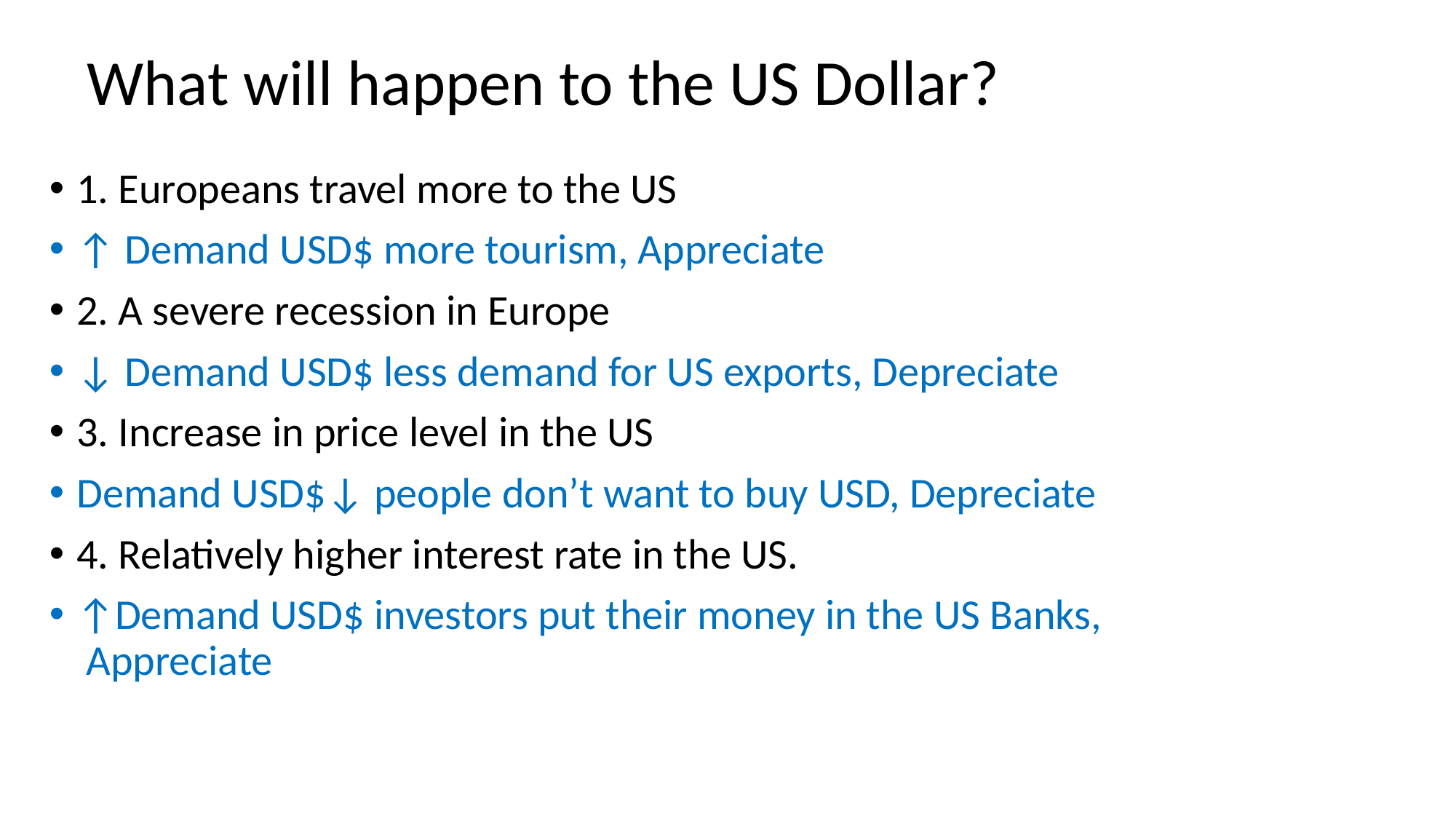

# What will happen to the US Dollar?
1. Europeans travel more to the US
↑ Demand USD$ more tourism, Appreciate
2. A severe recession in Europe
↓ Demand USD$ less demand for US exports, Depreciate
3. Increase in price level in the US
Demand USD$↓ people don’t want to buy USD, Depreciate
4. Relatively higher interest rate in the US.
↑Demand USD$ investors put their money in the US Banks,  Appreciate